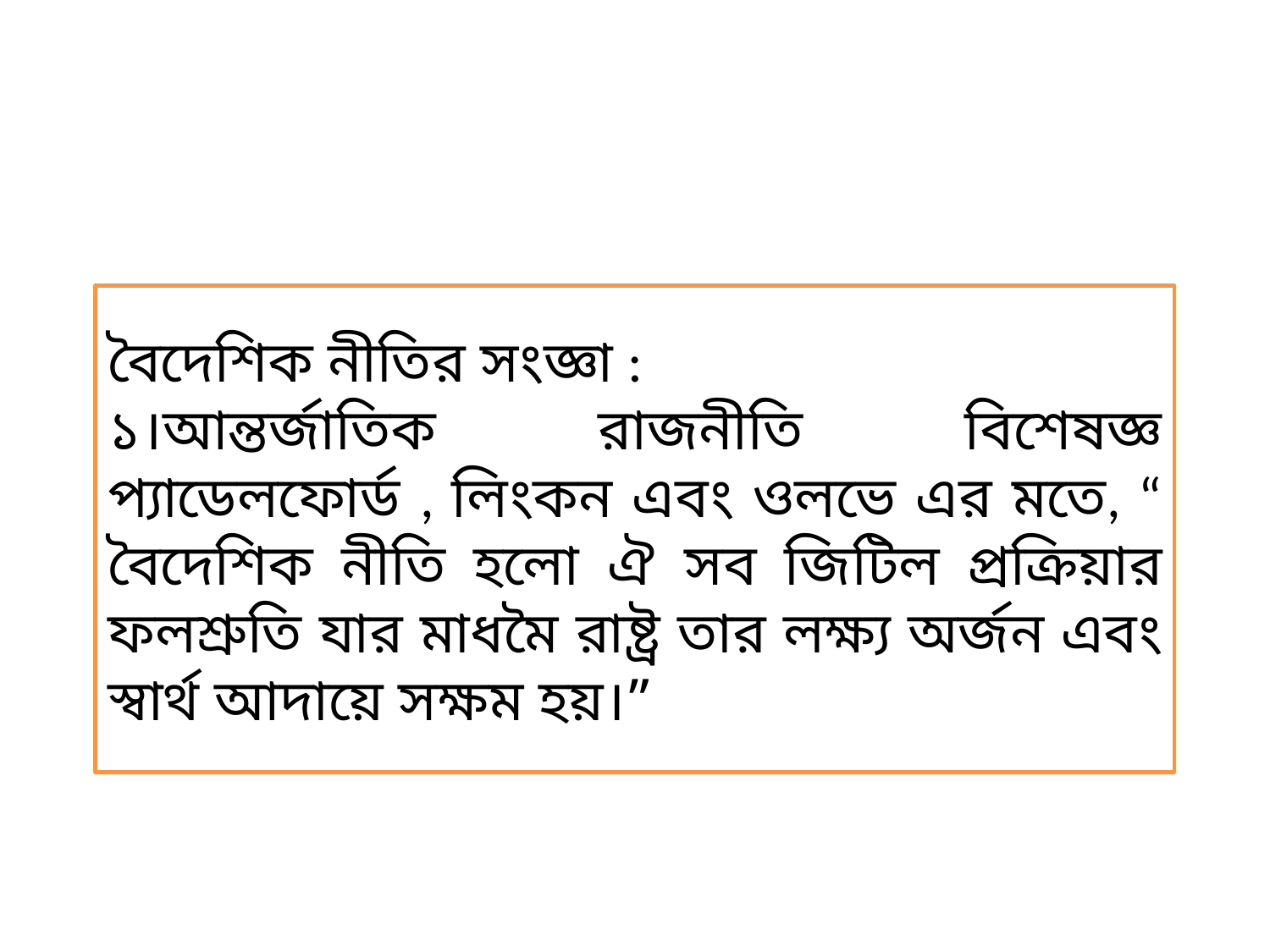

বৈদেশিক নীতির সংজ্ঞা :
১।আন্তর্জাতিক রাজনীতি বিশেষজ্ঞ প্যাডেলফোর্ড , লিংকন এবং ওলভে এর মতে, “ বৈদেশিক নীতি হলো ঐ সব জিটিল প্রক্রিয়ার ফলশ্রুতি যার মাধমৈ রাষ্ট্র তার লক্ষ্য অর্জন এবং স্বার্থ আদায়ে সক্ষম হয়।”